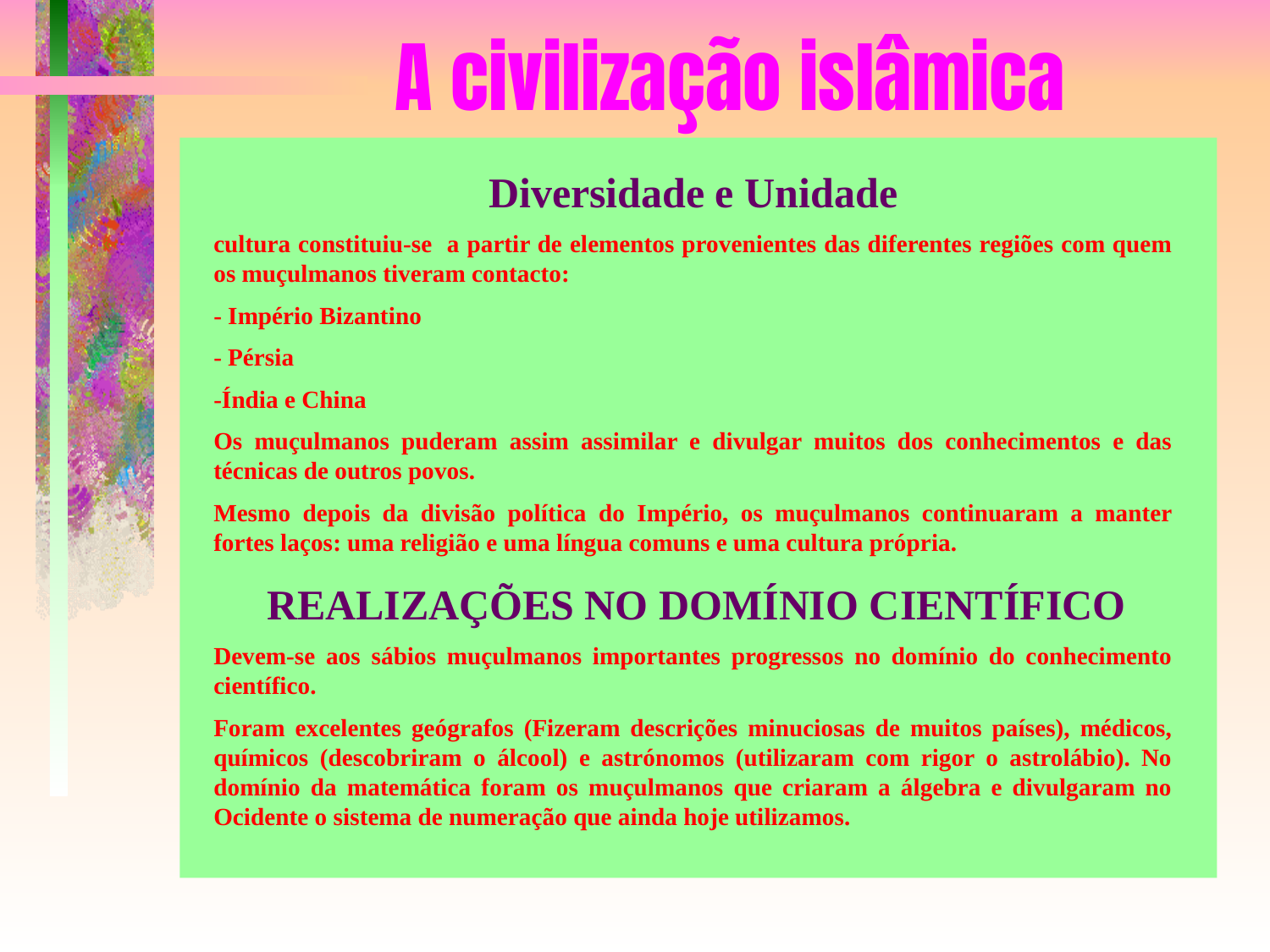

# A civilização islâmica

Diversidade e Unidade
cultura constituiu-se  a partir de elementos provenientes das diferentes regiões com quem os muçulmanos tiveram contacto:
- Império Bizantino
- Pérsia
-Índia e China
Os muçulmanos puderam assim assimilar e divulgar muitos dos conhecimentos e das técnicas de outros povos.
Mesmo depois da divisão política do Império, os muçulmanos continuaram a manter fortes laços: uma religião e uma língua comuns e uma cultura própria.
 REALIZAÇÕES NO DOMÍNIO CIENTÍFICO
Devem-se aos sábios muçulmanos importantes progressos no domínio do conhecimento científico.
Foram excelentes geógrafos (Fizeram descrições minuciosas de muitos países), médicos, químicos (descobriram o álcool) e astrónomos (utilizaram com rigor o astrolábio). No domínio da matemática foram os muçulmanos que criaram a álgebra e divulgaram no Ocidente o sistema de numeração que ainda hoje utilizamos.